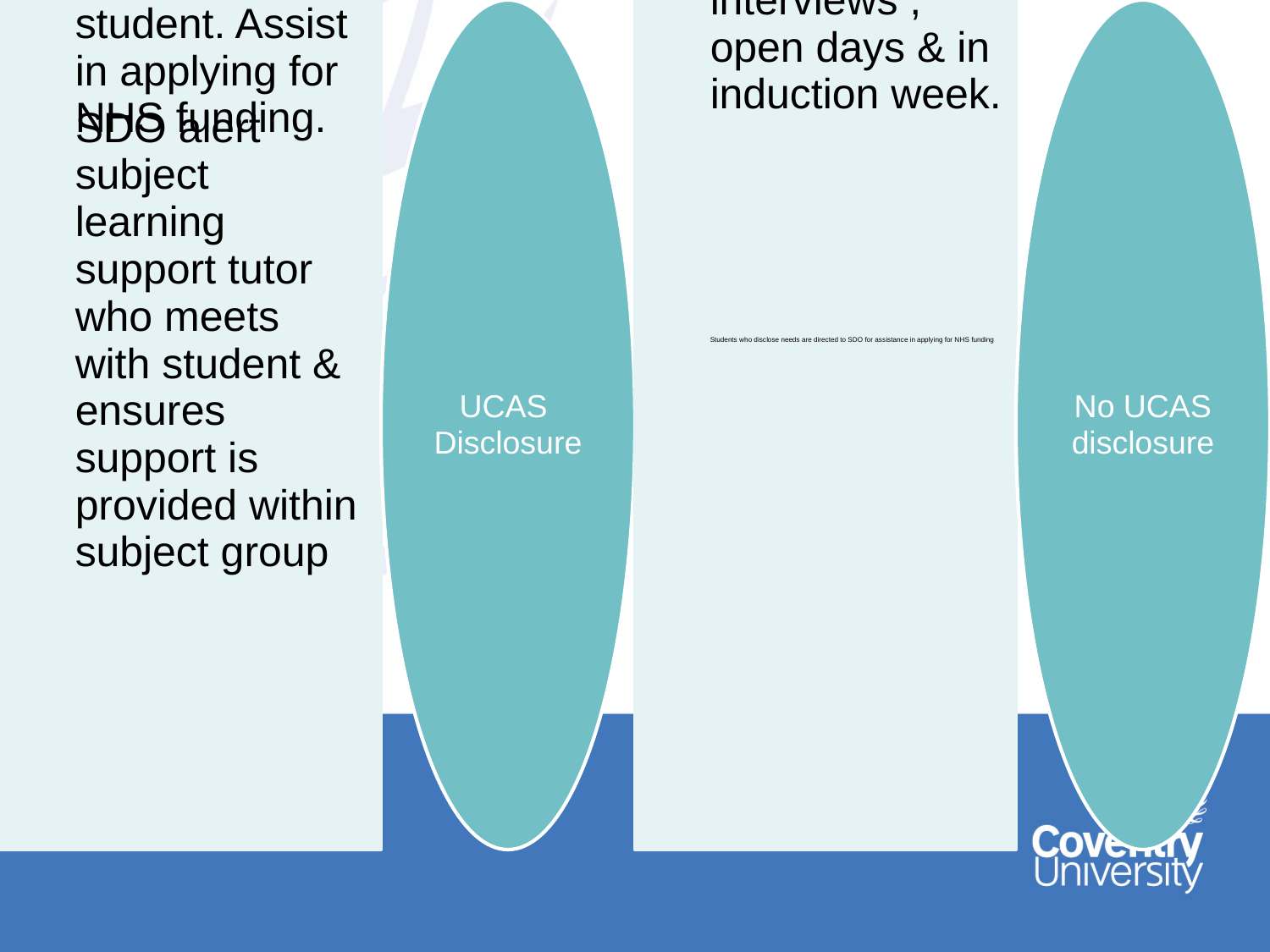

UCAS
Disclosure
No UCAS disclosure
Students who disclose needs are directed to SDO for assistance in applying for NHS funding